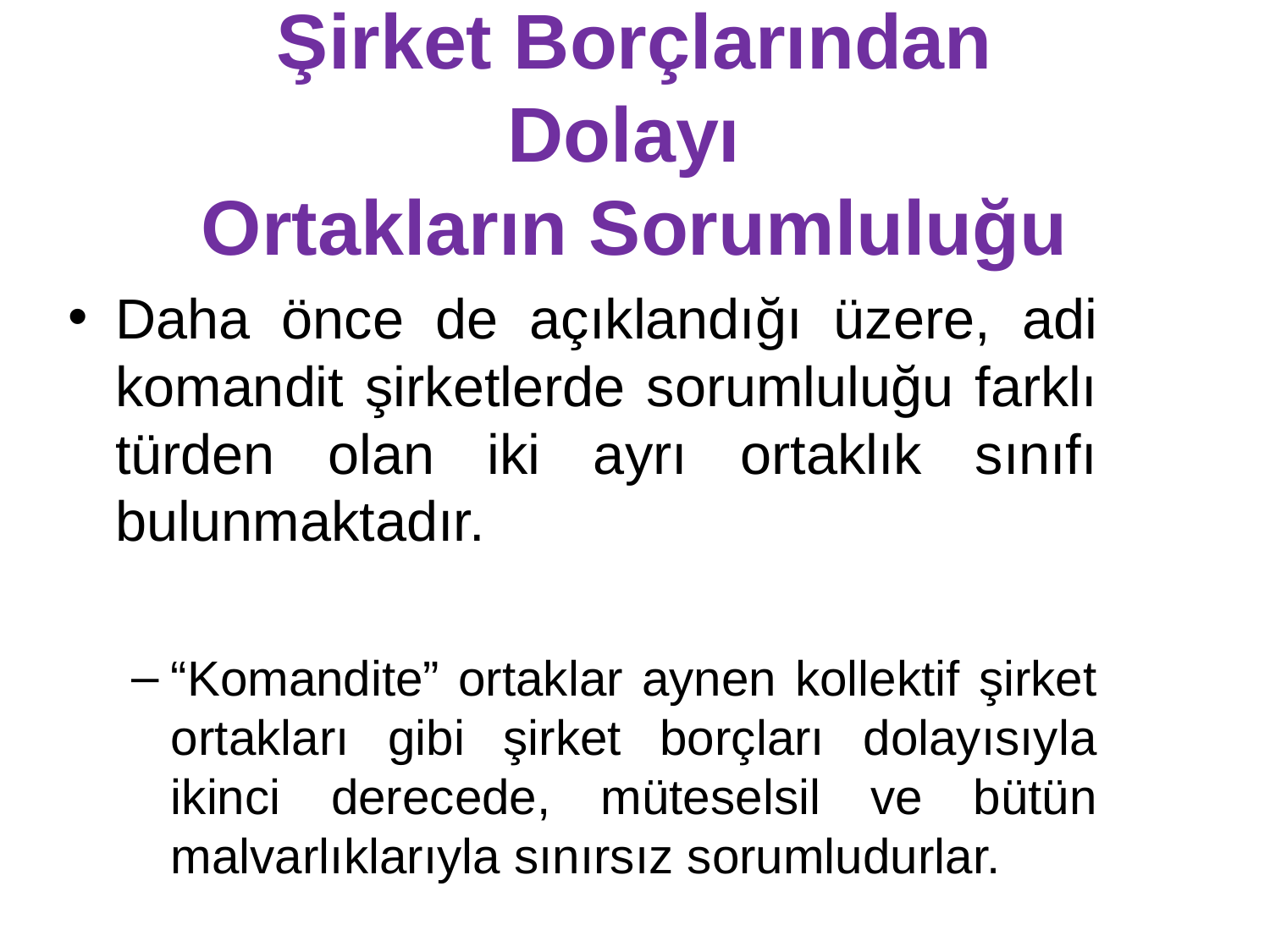

# Şirket Borçlarından Dolayı Ortakların Sorumluluğu

Daha önce de açıklandığı üzere, adi komandit şirketlerde sorumluluğu farklı türden olan iki ayrı ortaklık sınıfı bulunmaktadır.

“Komandite” ortaklar aynen kollektif şirket ortakları gibi şirket borçları dolayısıyla ikinci derecede, müteselsil ve bütün malvarlıklarıyla sınırsız sorumludurlar.